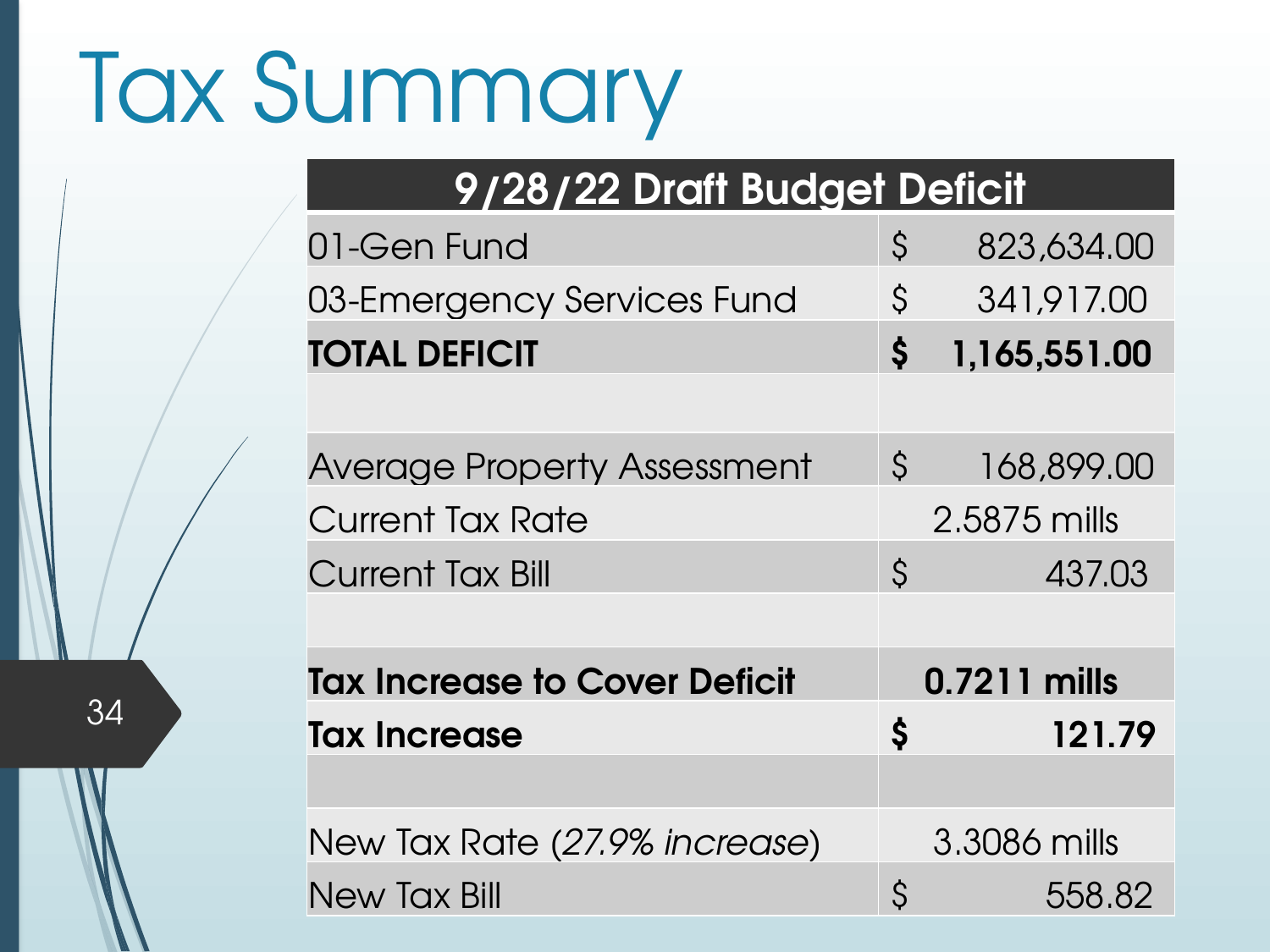

# Tax Summary

| 9/28/22 Draft Budget Deficit |  |
| --- | --- |
| 01-Gen Fund | $ 823,634.00 |
| 03-Emergency Services Fund | $ 341,917.00 |
| TOTAL DEFICIT | $ 1,165,551.00 |
|  |  |
| Average Property Assessment | $ 168,899.00 |
| Current Tax Rate | 2.5875 mills |
| Current Tax Bill | $ 437.03 |
|  |  |
| Tax Increase to Cover Deficit | 0.7211 mills |
| Tax Increase | $ 121.79 |
|  |  |
| New Tax Rate (27.9% increase) | 3.3086 mills |
| New Tax Bill | $ 558.82 |

34